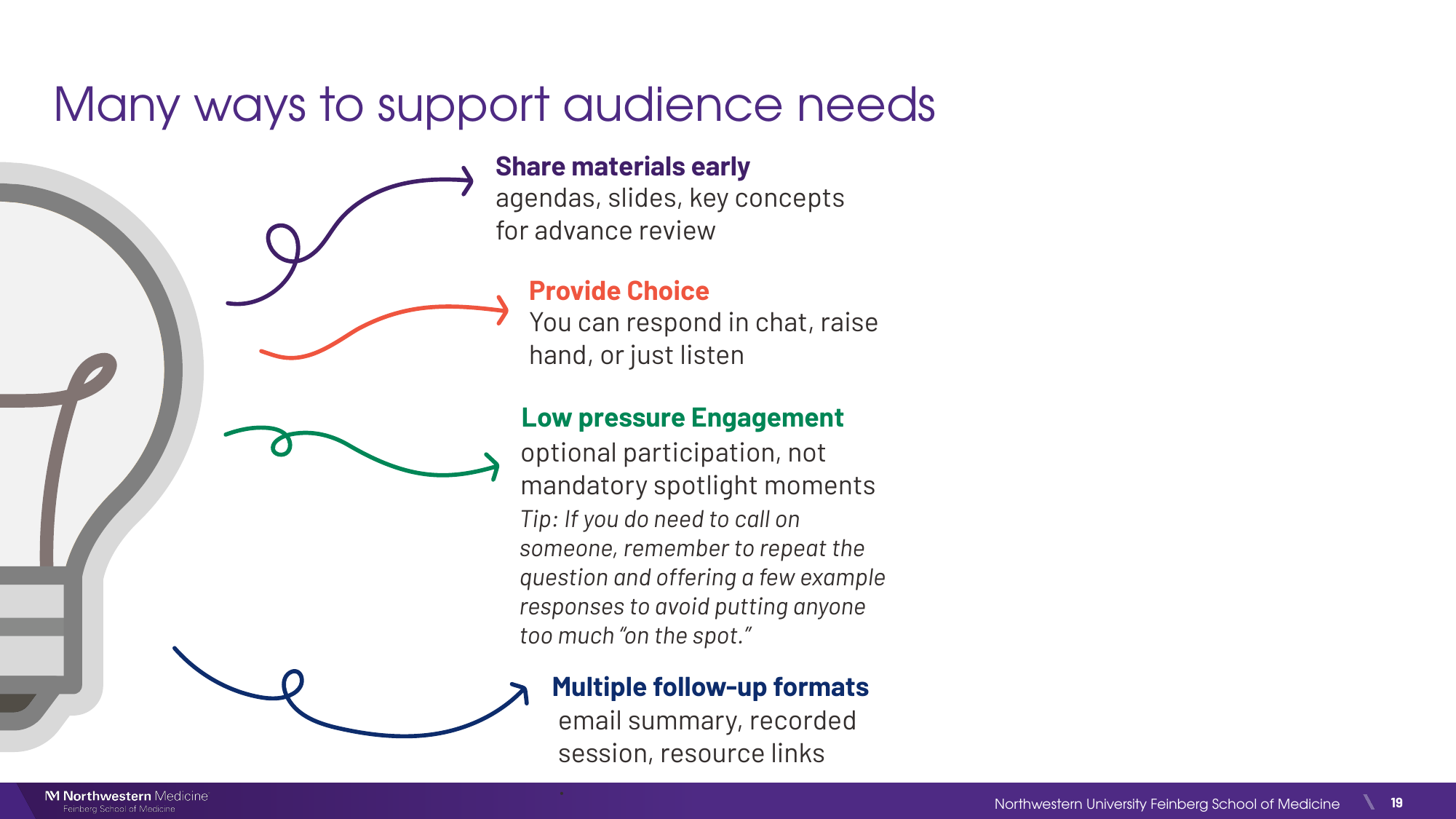

# Many ways to support audience needs
Share materials early
agendas, slides, key concepts for advance review

Provide Choice
You can respond in chat, raise hand, or just listen

Low pressure Engagement

optional participation, not mandatory spotlight moments

Tip: If you do need to call on someone, remember to repeat the question and offering a few example responses to avoid putting anyone too much “on the spot.”

Multiple follow-up formats
email summary, recorded session, resource links
.
19